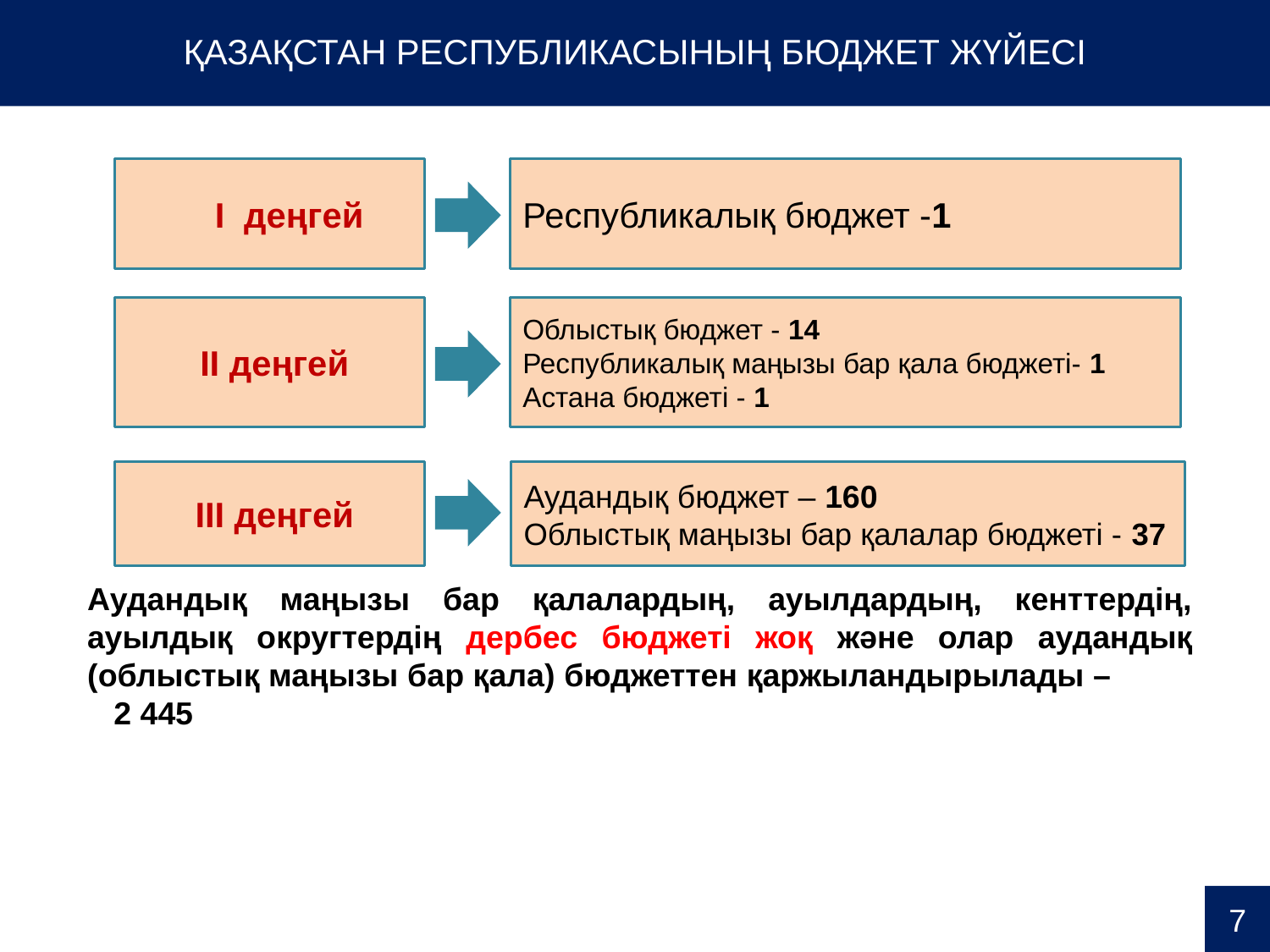

ҚАЗАҚСТАН РЕСПУБЛИКАСЫНЫҢ БЮДЖЕТ ЖҮЙЕСІ
    I  деңгей
Республикалық бюджет -1

 II деңгей
Облыстық бюджет - 14
Республикалық маңызы бар қала бюджеті- 1
Астана бюджеті - 1

 III деңгей
Аудандық бюджет – 160
Облыстық маңызы бар қалалар бюджеті - 37

Аудандық маңызы бар қалалардың, ауылдардың, кенттердің, ауылдық округтердің дербес бюджеті жоқ және олар аудандық (облыстық маңызы бар қала) бюджеттен қаржыландырылады –             2 445
7